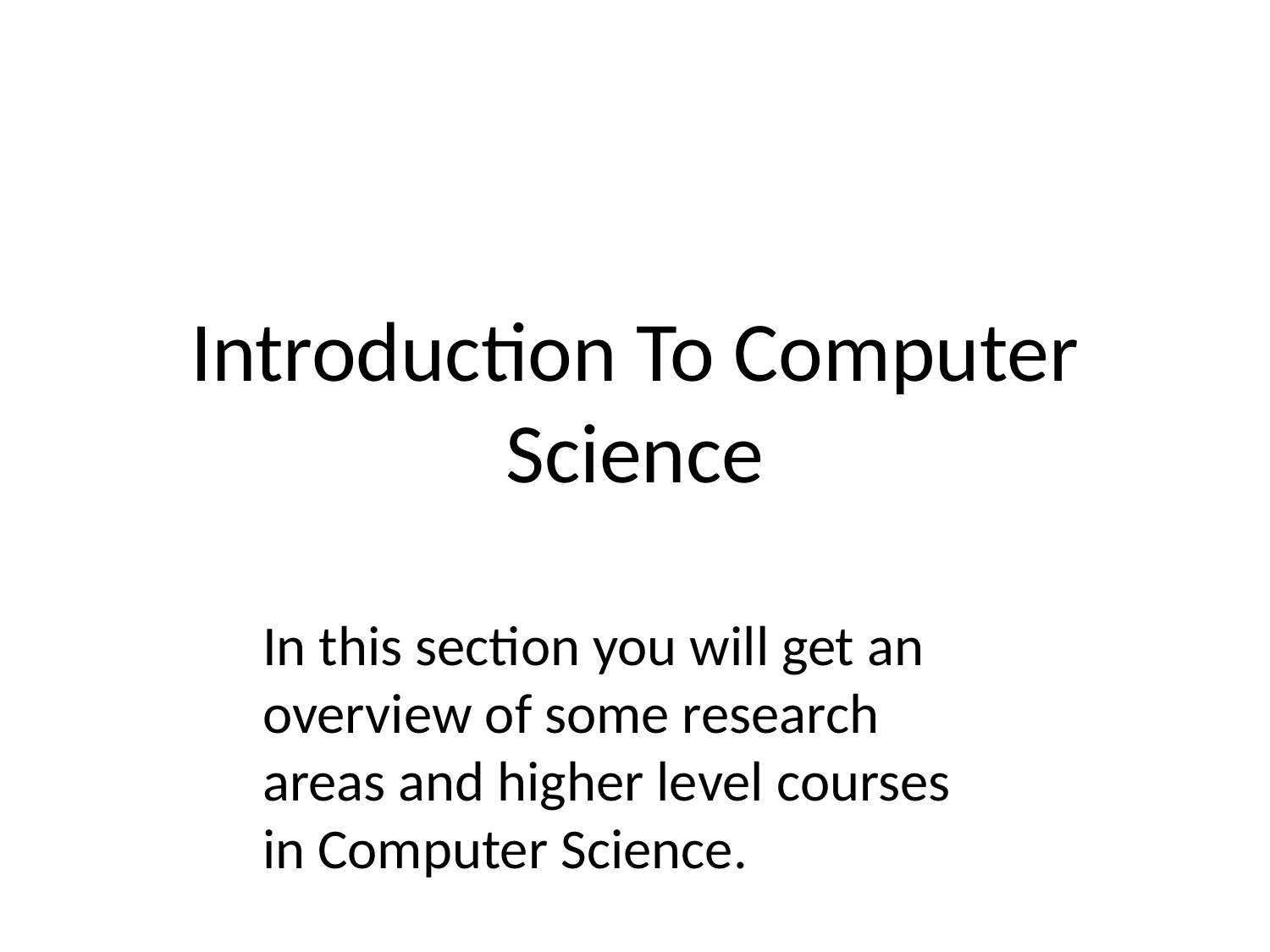

# Introduction To Computer Science
In this section you will get an overview of some research areas and higher level courses in Computer Science.